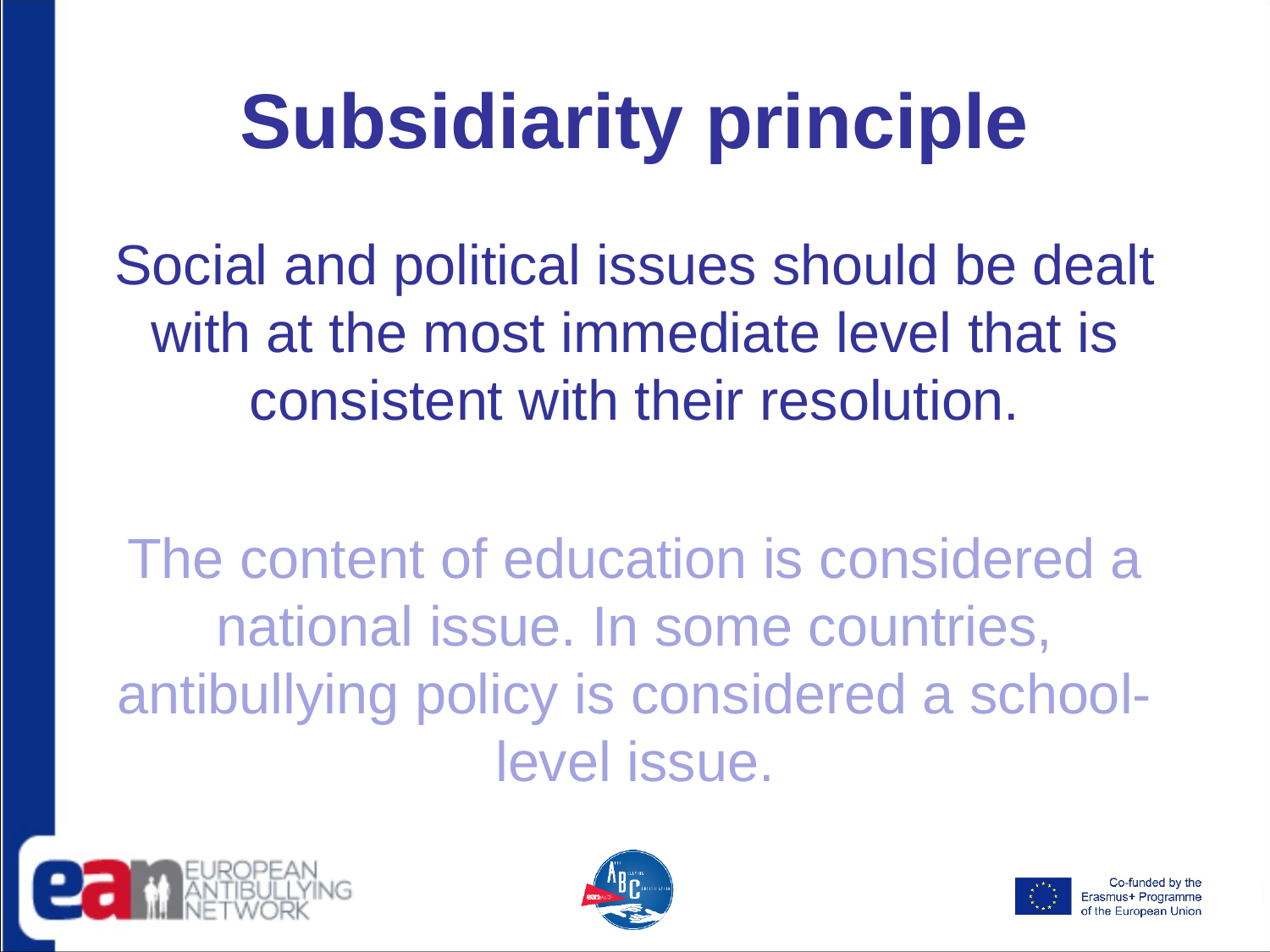

# Subsidiarity principle
Social and political issues should be dealt with at the most immediate level that is consistent with their resolution.

The content of education is considered a national issue. In some countries, antibullying policy is considered a school-level issue.